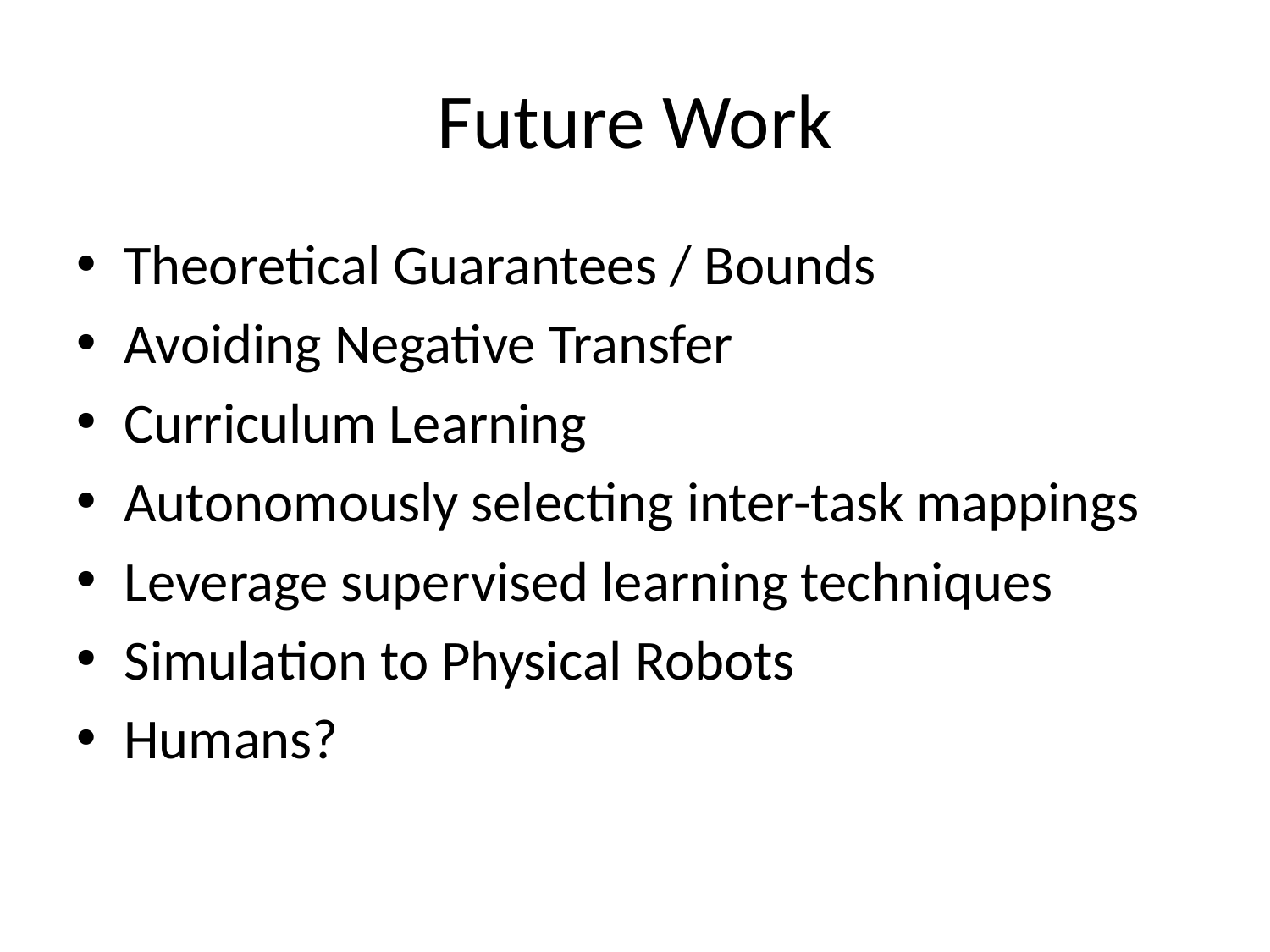

# Future Work
Theoretical Guarantees / Bounds
Avoiding Negative Transfer
Curriculum Learning
Autonomously selecting inter-task mappings
Leverage supervised learning techniques
Simulation to Physical Robots
Humans?